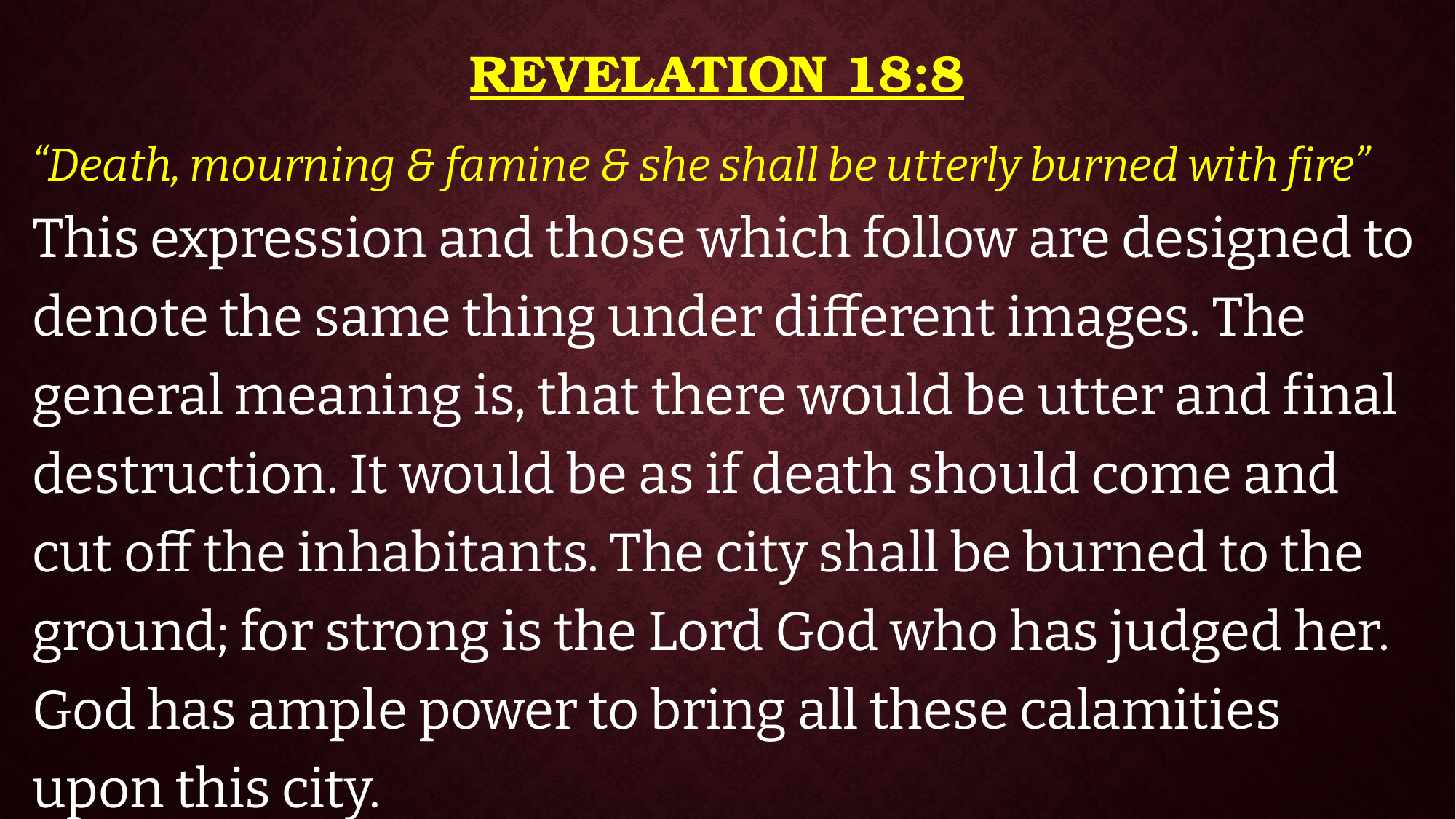

# Revelation 18:8
“Death, mourning & famine & she shall be utterly burned with fire” This expression and those which follow are designed to denote the same thing under different images. The general meaning is, that there would be utter and final destruction. It would be as if death should come and cut off the inhabitants. The city shall be burned to the ground; for strong is the Lord God who has judged her. God has ample power to bring all these calamities upon this city.